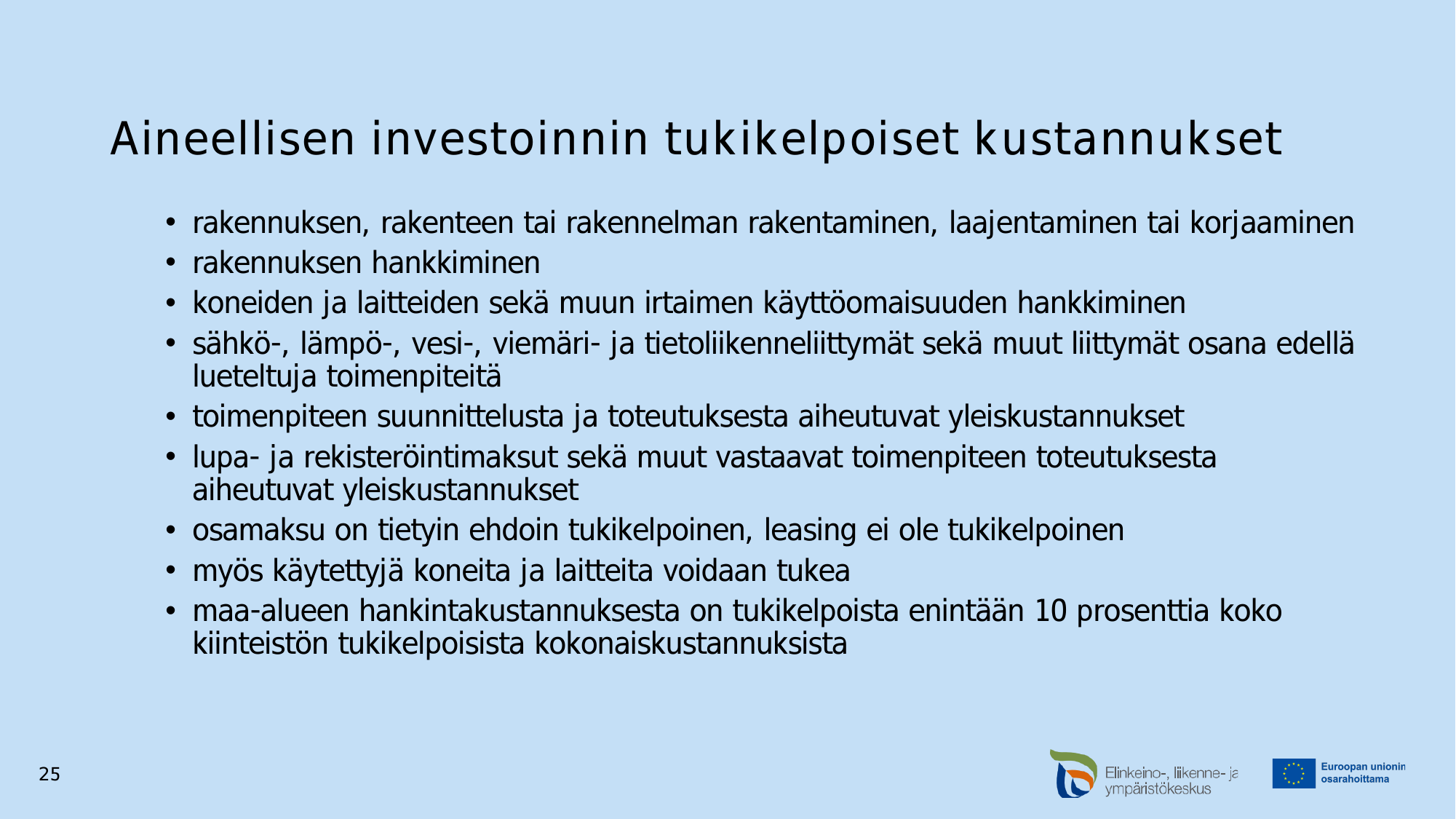

# Aineellisen investoinnin tukikelpoiset kustannukset
rakennuksen, rakenteen tai rakennelman rakentaminen, laajentaminen tai korjaaminen
rakennuksen hankkiminen
koneiden ja laitteiden sekä muun irtaimen käyttöomaisuuden hankkiminen
sähkö-, lämpö-, vesi-, viemäri- ja tietoliikenneliittymät sekä muut liittymät osana edellä lueteltuja toimenpiteitä
toimenpiteen suunnittelusta ja toteutuksesta aiheutuvat yleiskustannukset
lupa- ja rekisteröintimaksut sekä muut vastaavat toimenpiteen toteutuksesta aiheutuvat yleiskustannukset
osamaksu on tietyin ehdoin tukikelpoinen, leasing ei ole tukikelpoinen
myös käytettyjä koneita ja laitteita voidaan tukea
maa-alueen hankintakustannuksesta on tukikelpoista enintään 10 prosenttia koko kiinteistön tukikelpoisista kokonaiskustannuksista